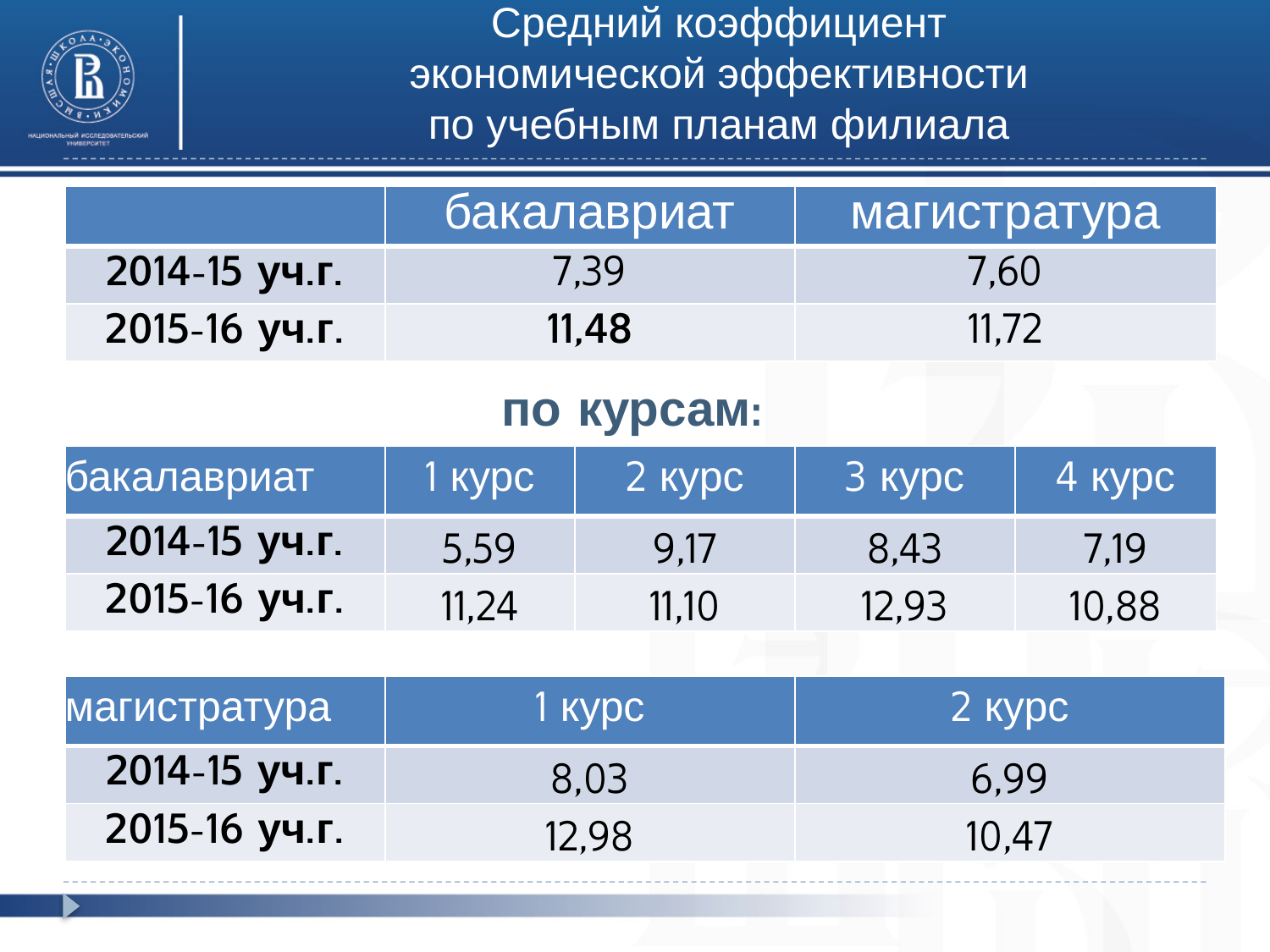

# Средний коэффициент экономической эффективности по учебным планам филиала
|  | бакалавриат | магистратура |
| --- | --- | --- |
| 2014-15 уч.г. | 7,39 | 7,60 |
| 2015-16 уч.г. | 11,48 | 11,72 |
по курсам:
| бакалавриат | 1 курс | 2 курс | 3 курс | 4 курс |
| --- | --- | --- | --- | --- |
| 2014-15 уч.г. | 5,59 | 9,17 | 8,43 | 7,19 |
| 2015-16 уч.г. | 11,24 | 11,10 | 12,93 | 10,88 |
| магистратура | 1 курс | 2 курс |
| --- | --- | --- |
| 2014-15 уч.г. | 8,03 | 6,99 |
| 2015-16 уч.г. | 12,98 | 10,47 |